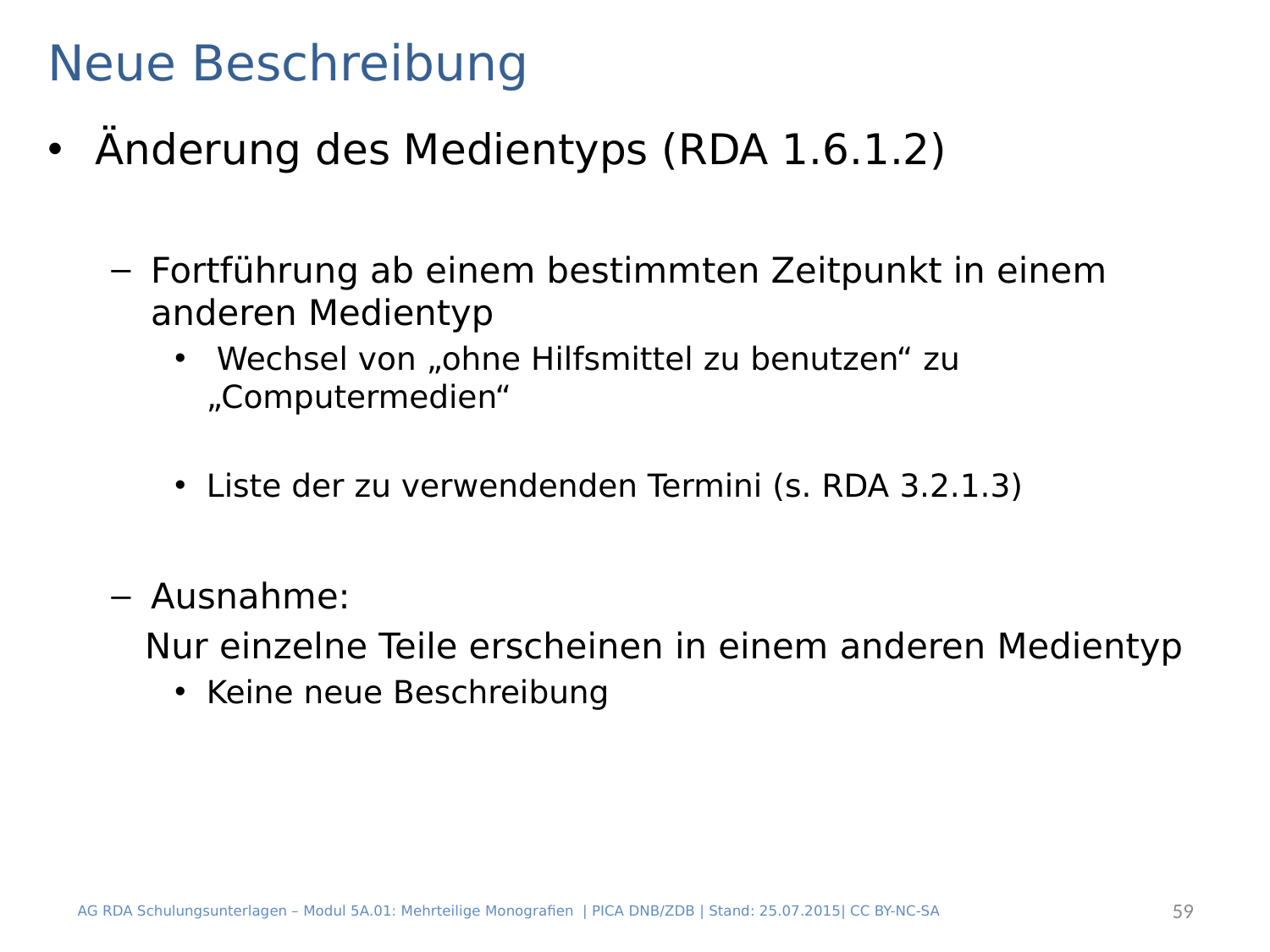

# Neue Beschreibung
Änderung des Medientyps (RDA 1.6.1.2)

Fortführung ab einem bestimmten Zeitpunkt in einem anderen Medientyp
 Wechsel von „ohne Hilfsmittel zu benutzen“ zu „Computermedien“

Liste der zu verwendenden Termini (s. RDA 3.2.1.3)

Ausnahme:
   Nur einzelne Teile erscheinen in einem anderen Medientyp
Keine neue Beschreibung

AG RDA Schulungsunterlagen – Modul 5A.01: Mehrteilige Monografien  | PICA DNB/ZDB | Stand: 25.07.2015| CC BY-NC-SA
59